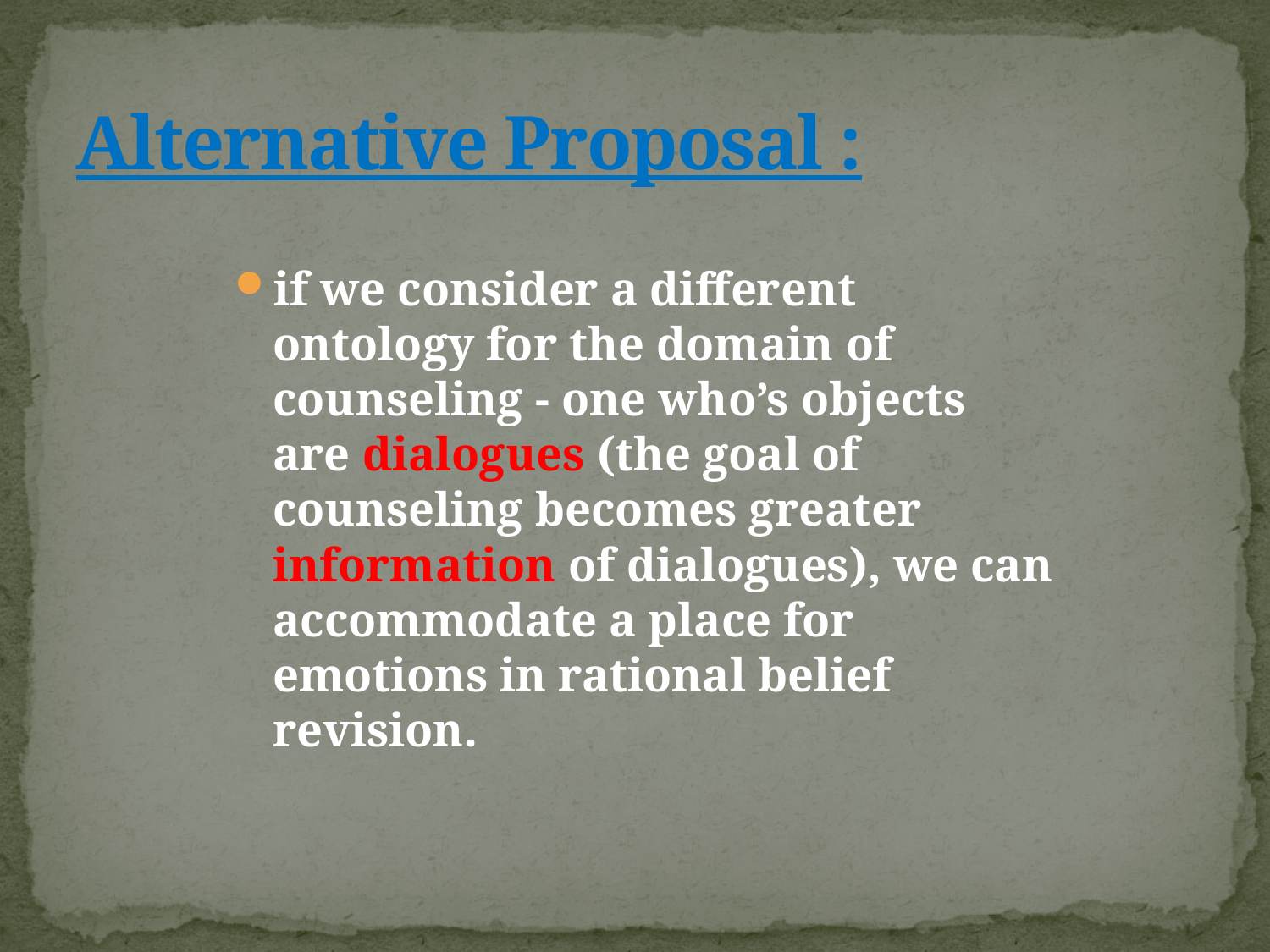

# Alternative Proposal :
if we consider a different ontology for the domain of counseling - one who’s objects are dialogues (the goal of counseling becomes greater information of dialogues), we can accommodate a place for emotions in rational belief  revision.